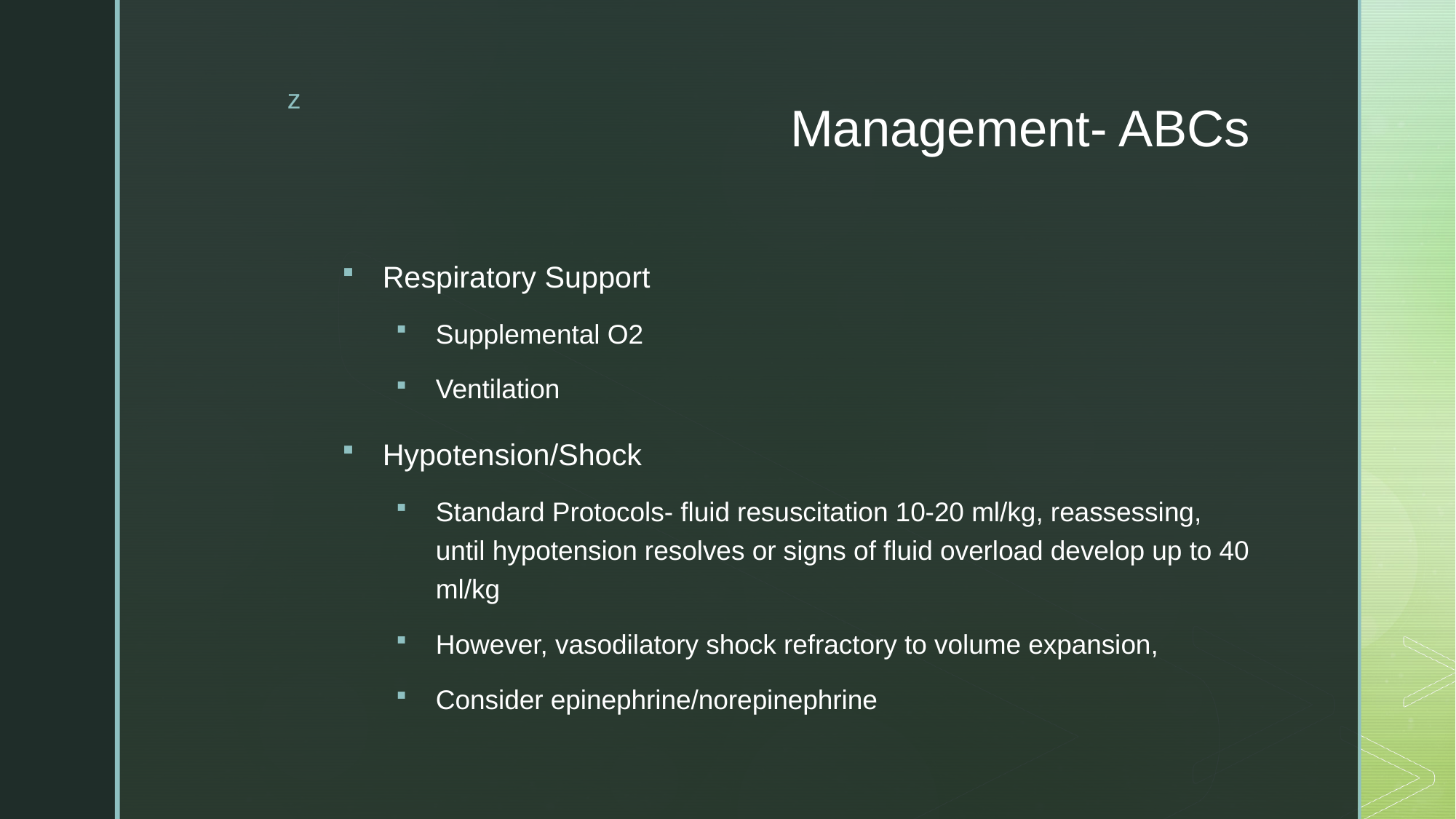

# Management- ABCs
Respiratory Support
Supplemental O2
Ventilation
Hypotension/Shock
Standard Protocols- fluid resuscitation 10-20 ml/kg, reassessing, until hypotension resolves or signs of fluid overload develop up to 40 ml/kg
However, vasodilatory shock refractory to volume expansion,
Consider epinephrine/norepinephrine